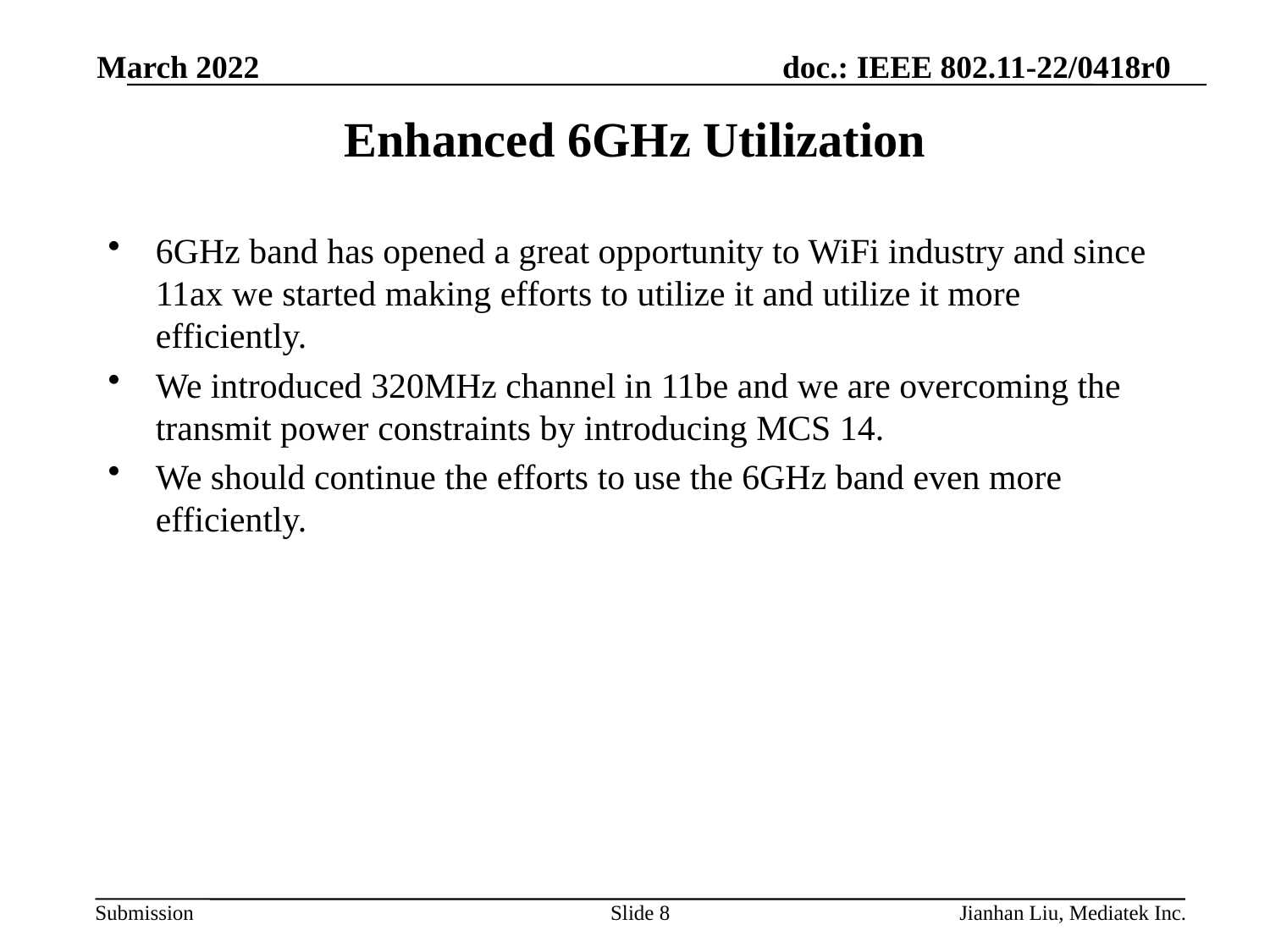

March 2022
# Enhanced 6GHz Utilization
6GHz band has opened a great opportunity to WiFi industry and since 11ax we started making efforts to utilize it and utilize it more efficiently.
We introduced 320MHz channel in 11be and we are overcoming the transmit power constraints by introducing MCS 14.
We should continue the efforts to use the 6GHz band even more efficiently.
Slide 8
Jianhan Liu, Mediatek Inc.